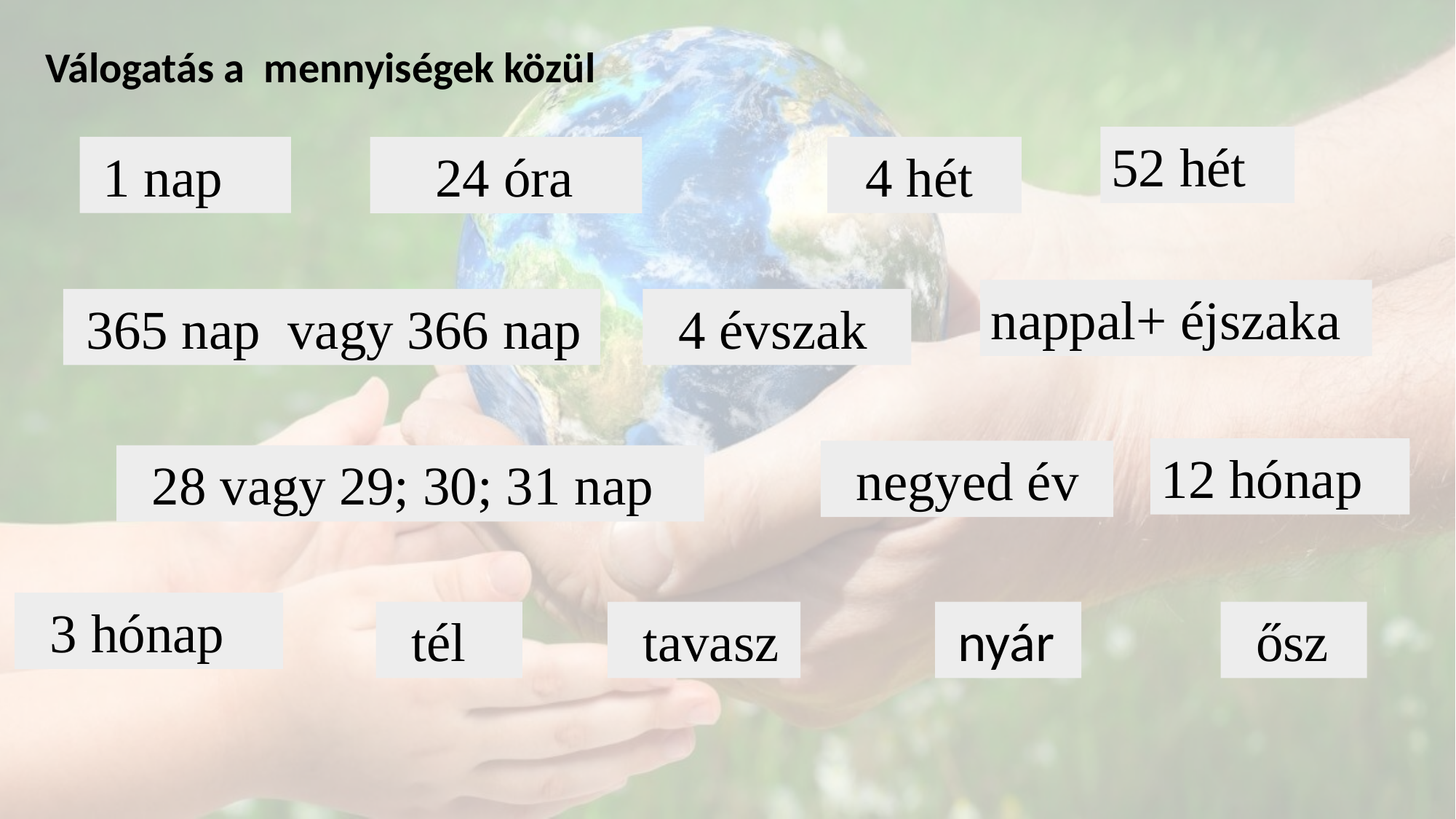

1 nap
Válogatás a  mennyiségek közül
52 hét
 1 nap
  4 hét
    24 óra
nappal+ éjszaka
 365 nap  vagy 366 nap
  4 évszak
12 hónap
  negyed év
  28 vagy 29; 30; 31 nap
  3 hónap
  tél
  tavasz
 nyár
  ősz